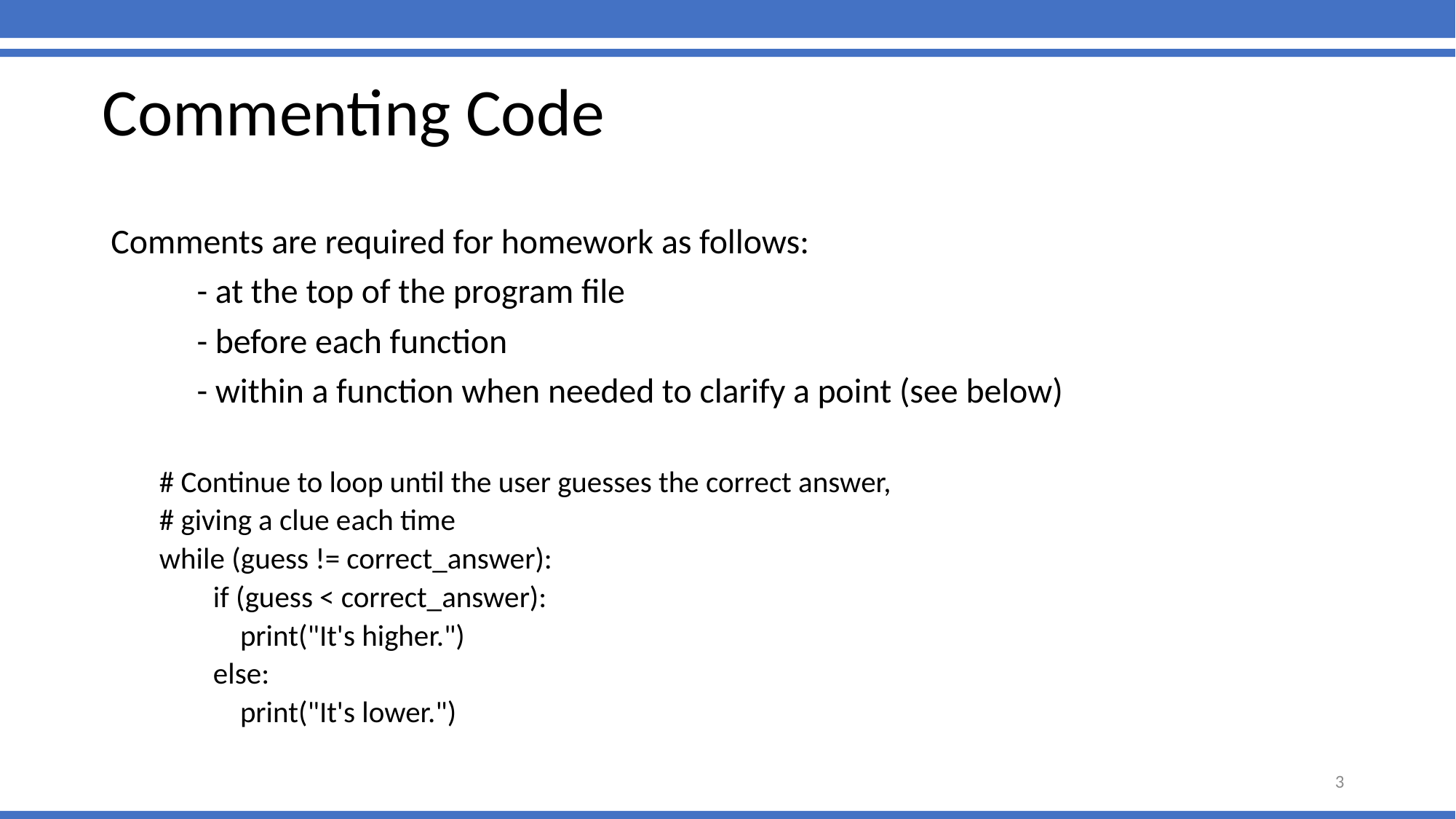

# Commenting Code
Comments are required for homework as follows:
           - at the top of the program file
           - before each function
           - within a function when needed to clarify a point (see below)

# Continue to loop until the user guesses the correct answer,
# giving a clue each time
while (guess != correct_answer):
        if (guess < correct_answer):
            print("It's higher.")
        else:
            print("It's lower.")

3